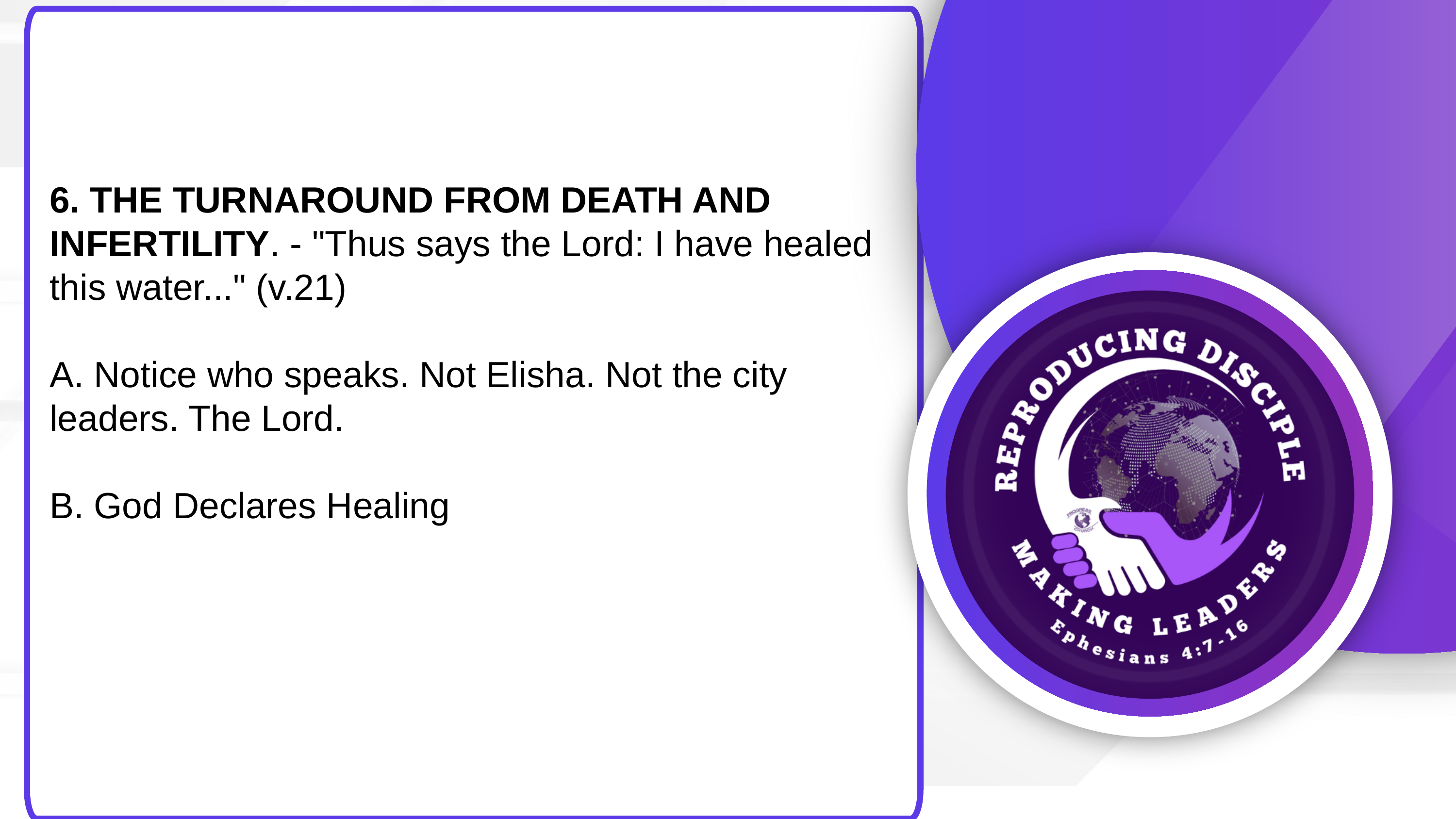

6. THE TURNAROUND FROM DEATH AND INFERTILITY. - "Thus says the Lord: I have healed this water..." (v.21)

A. Notice who speaks. Not Elisha. Not the city leaders. The Lord.

B. God Declares Healing